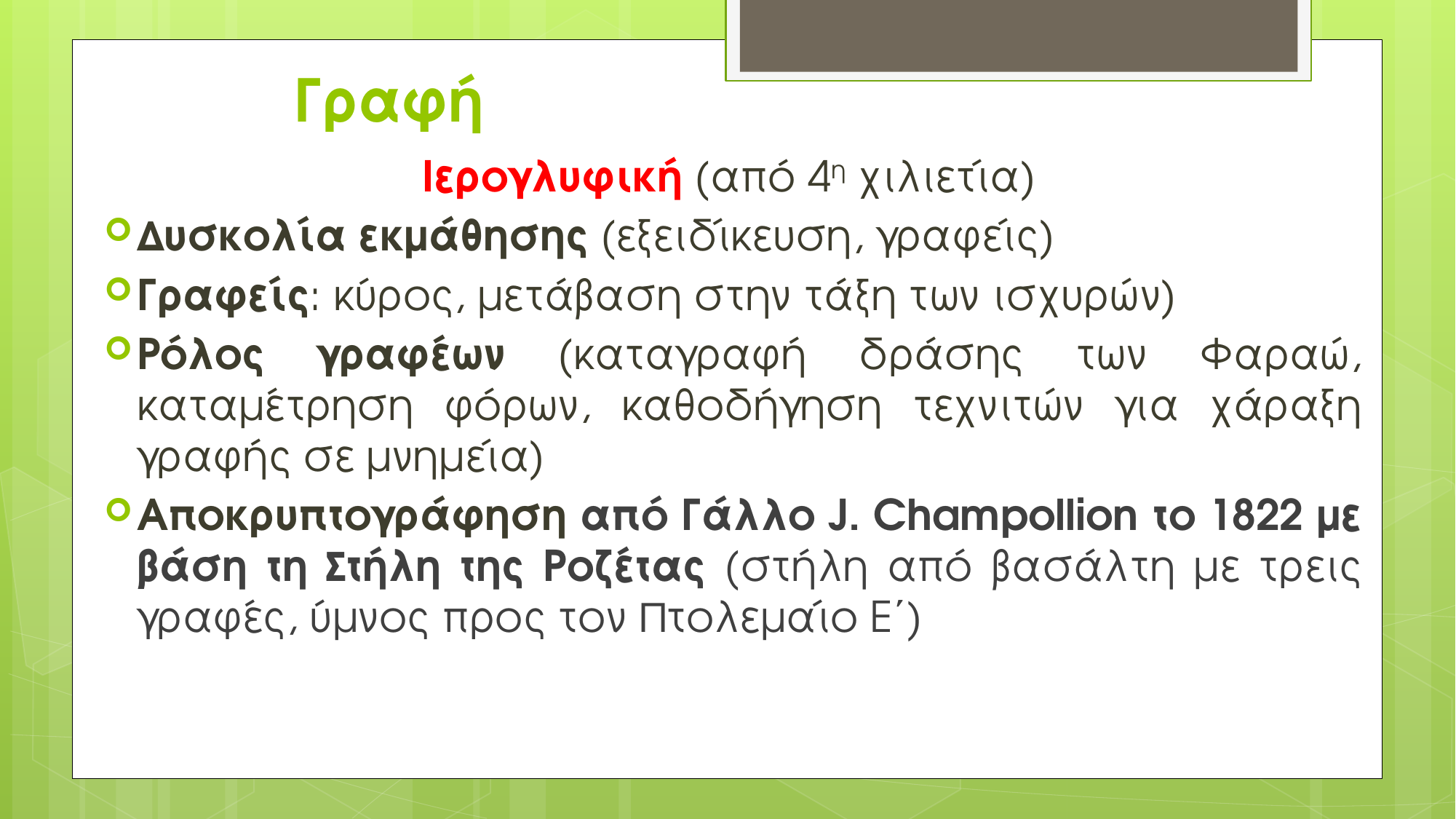

# Γραφή
Ιερογλυφική (από 4η χιλιετία)
Δυσκολία εκμάθησης (εξειδίκευση, γραφείς)
Γραφείς: κύρος, μετάβαση στην τάξη των ισχυρών)
Ρόλος γραφέων (καταγραφή δράσης των Φαραώ, καταμέτρηση φόρων, καθοδήγηση τεχνιτών για χάραξη γραφής σε μνημεία)
Αποκρυπτογράφηση από Γάλλο J. Champollion το 1822 με βάση τη Στήλη της Ροζέτας (στήλη από βασάλτη με τρεις γραφές, ύμνος προς τον Πτολεμαίο Ε΄)